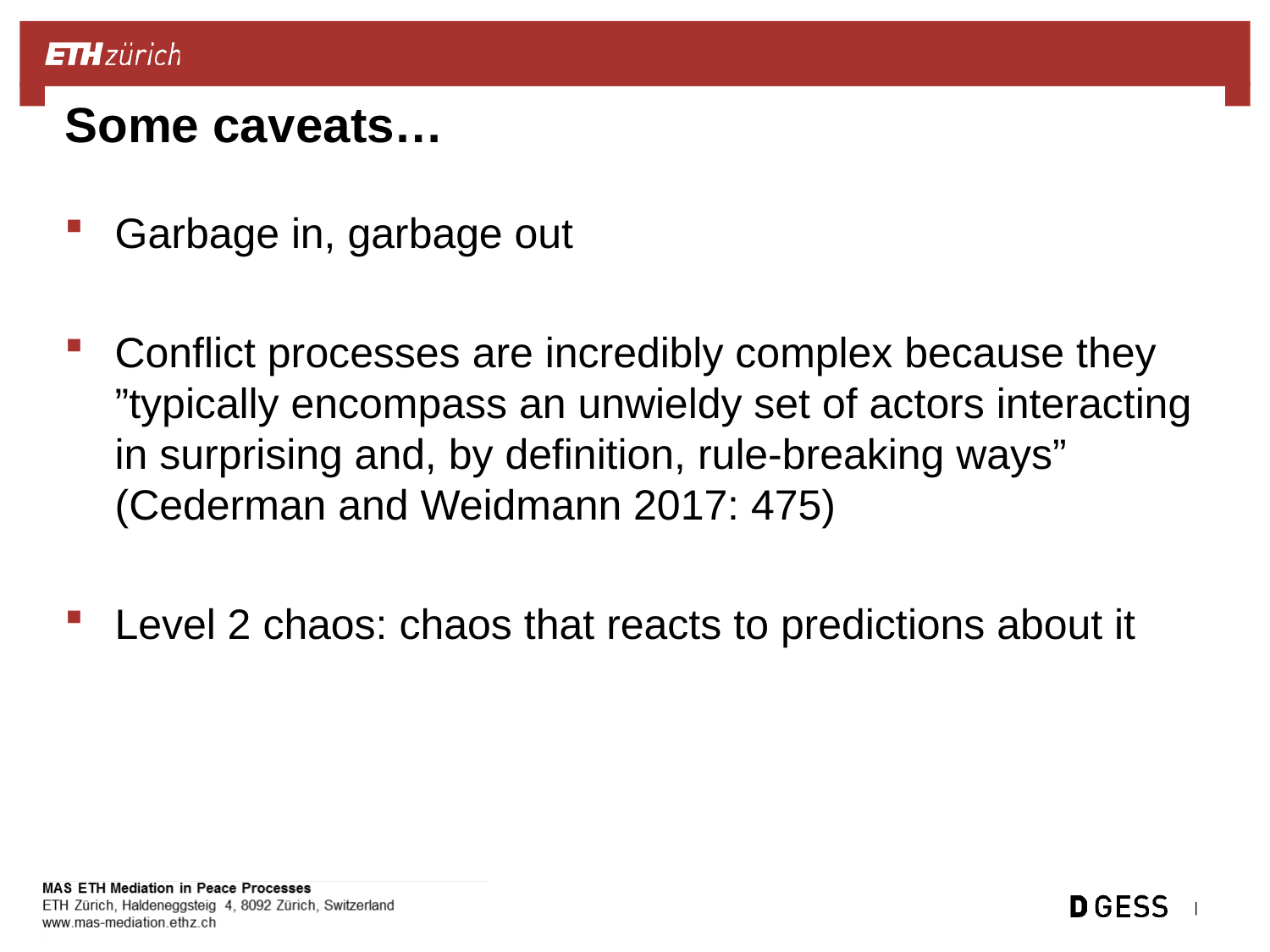

# Some caveats…
Garbage in, garbage out

Conflict processes are incredibly complex because they ”typically encompass an unwieldy set of actors interacting in surprising and, by definition, rule-breaking ways” (Cederman and Weidmann 2017: 475)

Level 2 chaos: chaos that reacts to predictions about it